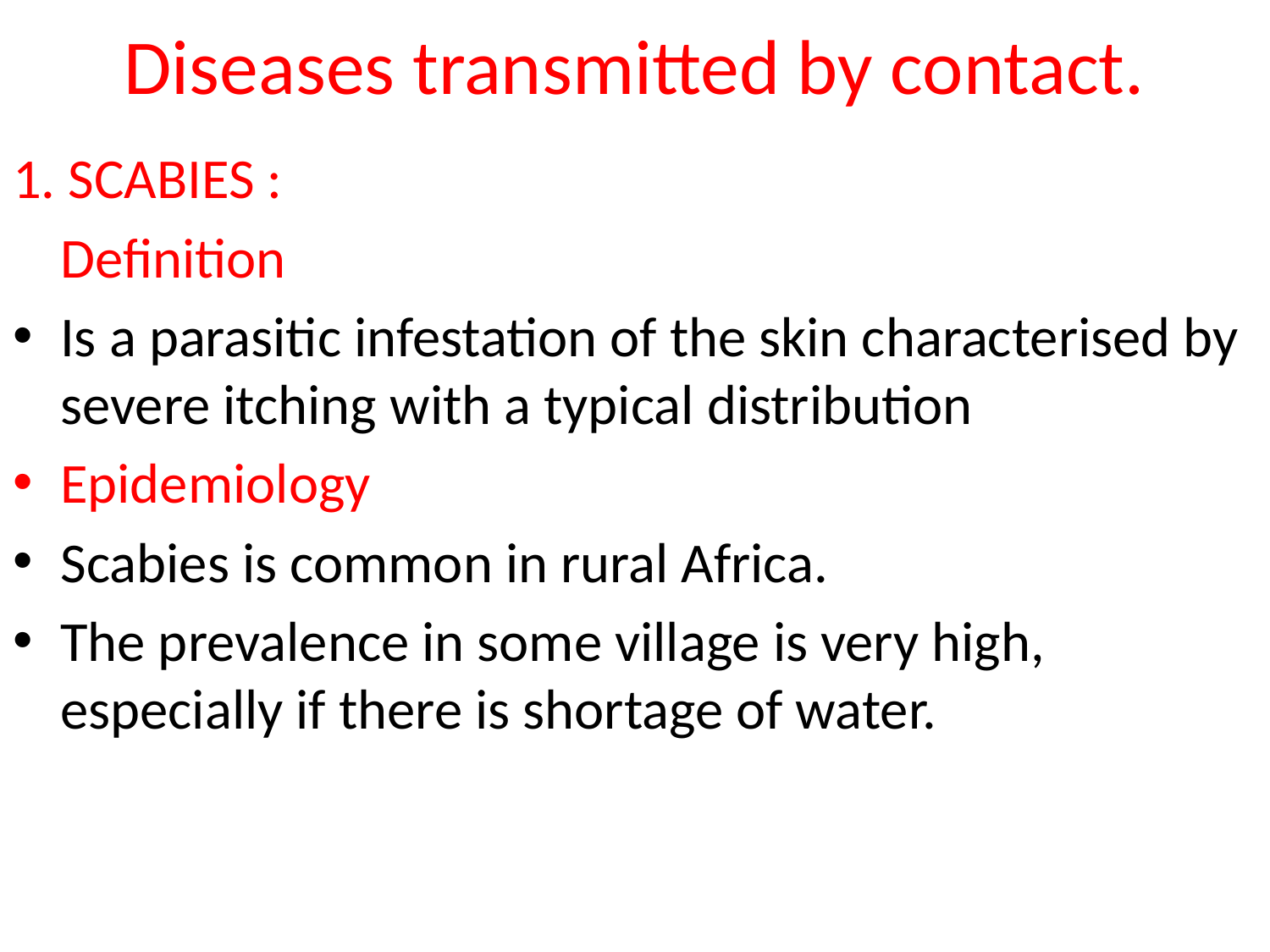

# Diseases transmitted by contact.
1. SCABIES :
	Definition
Is a parasitic infestation of the skin characterised by severe itching with a typical distribution
Epidemiology
Scabies is common in rural Africa.
The prevalence in some village is very high, especially if there is shortage of water.